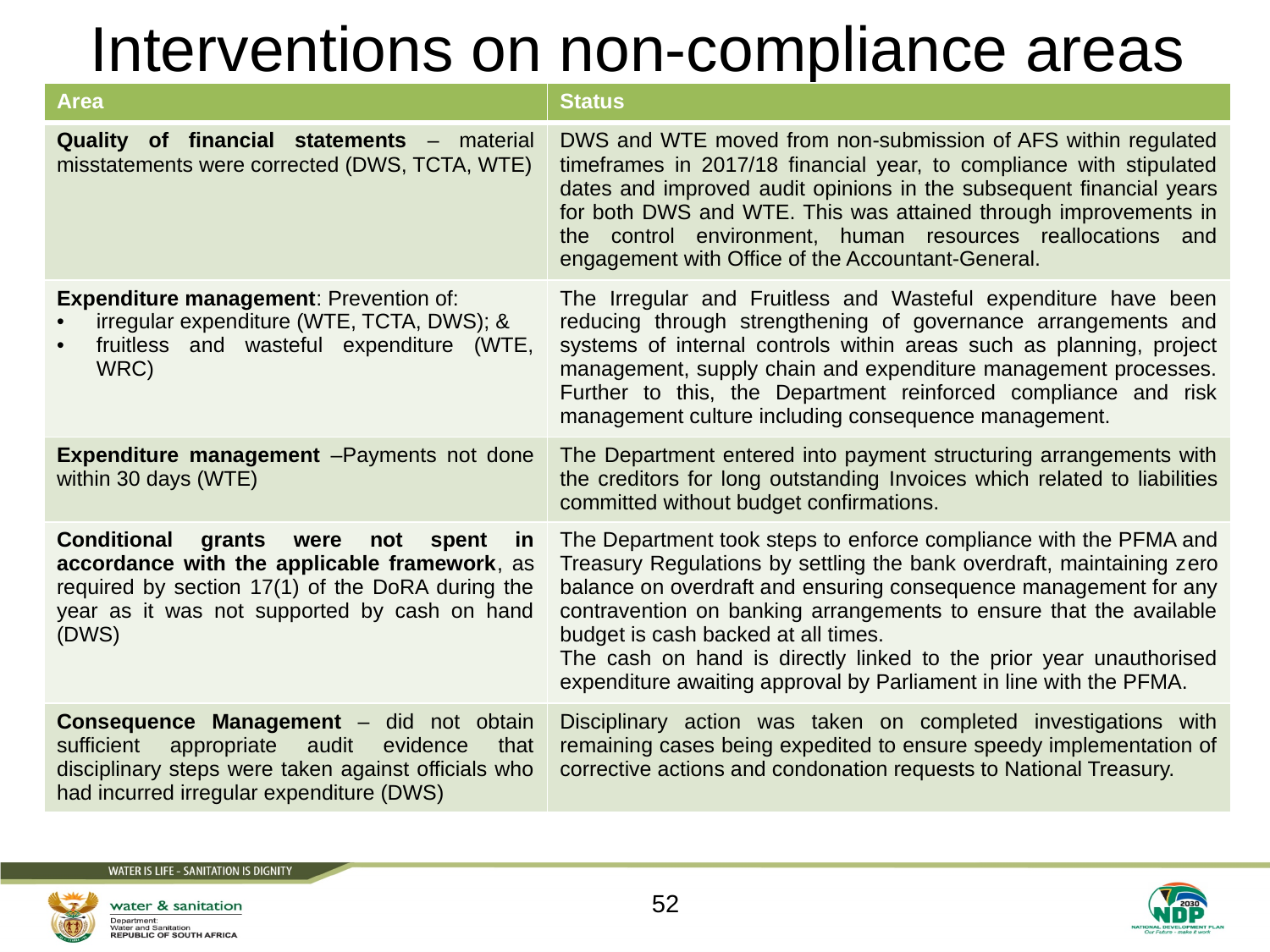

# Interventions on non-compliance areas
| Area | Status |
| --- | --- |
| Quality of financial statements – material misstatements were corrected (DWS, TCTA, WTE) | DWS and WTE moved from non-submission of AFS within regulated timeframes in 2017/18 financial year, to compliance with stipulated dates and improved audit opinions in the subsequent financial years for both DWS and WTE. This was attained through improvements in the control environment, human resources reallocations and engagement with Office of the Accountant-General. |
| Expenditure management: Prevention of: irregular expenditure (WTE, TCTA, DWS); & fruitless and wasteful expenditure (WTE, WRC) | The Irregular and Fruitless and Wasteful expenditure have been reducing through strengthening of governance arrangements and systems of internal controls within areas such as planning, project management, supply chain and expenditure management processes. Further to this, the Department reinforced compliance and risk management culture including consequence management. |
| Expenditure management –Payments not done within 30 days (WTE) | The Department entered into payment structuring arrangements with the creditors for long outstanding Invoices which related to liabilities committed without budget confirmations. |
| Conditional grants were not spent in accordance with the applicable framework, as required by section 17(1) of the DoRA during the year as it was not supported by cash on hand (DWS) | The Department took steps to enforce compliance with the PFMA and Treasury Regulations by settling the bank overdraft, maintaining zero balance on overdraft and ensuring consequence management for any contravention on banking arrangements to ensure that the available budget is cash backed at all times. The cash on hand is directly linked to the prior year unauthorised expenditure awaiting approval by Parliament in line with the PFMA. |
| Consequence Management – did not obtain sufficient appropriate audit evidence that disciplinary steps were taken against officials who had incurred irregular expenditure (DWS) | Disciplinary action was taken on completed investigations with remaining cases being expedited to ensure speedy implementation of corrective actions and condonation requests to National Treasury. |
52